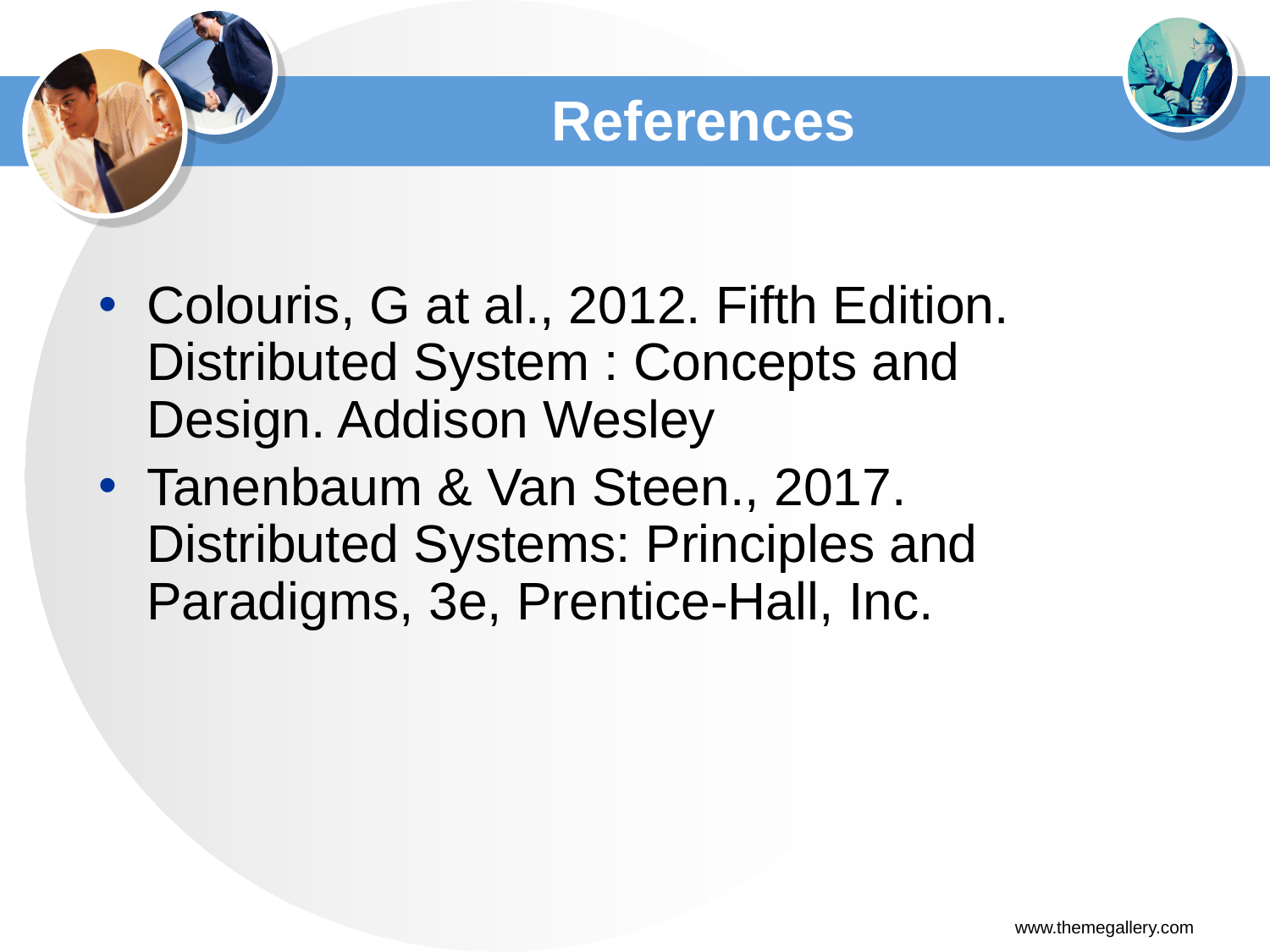

# References
Colouris, G at al., 2012. Fifth Edition. Distributed System : Concepts and Design. Addison Wesley
Tanenbaum & Van Steen., 2017. Distributed Systems: Principles and Paradigms, 3e, Prentice-Hall, Inc.
www.themegallery.com